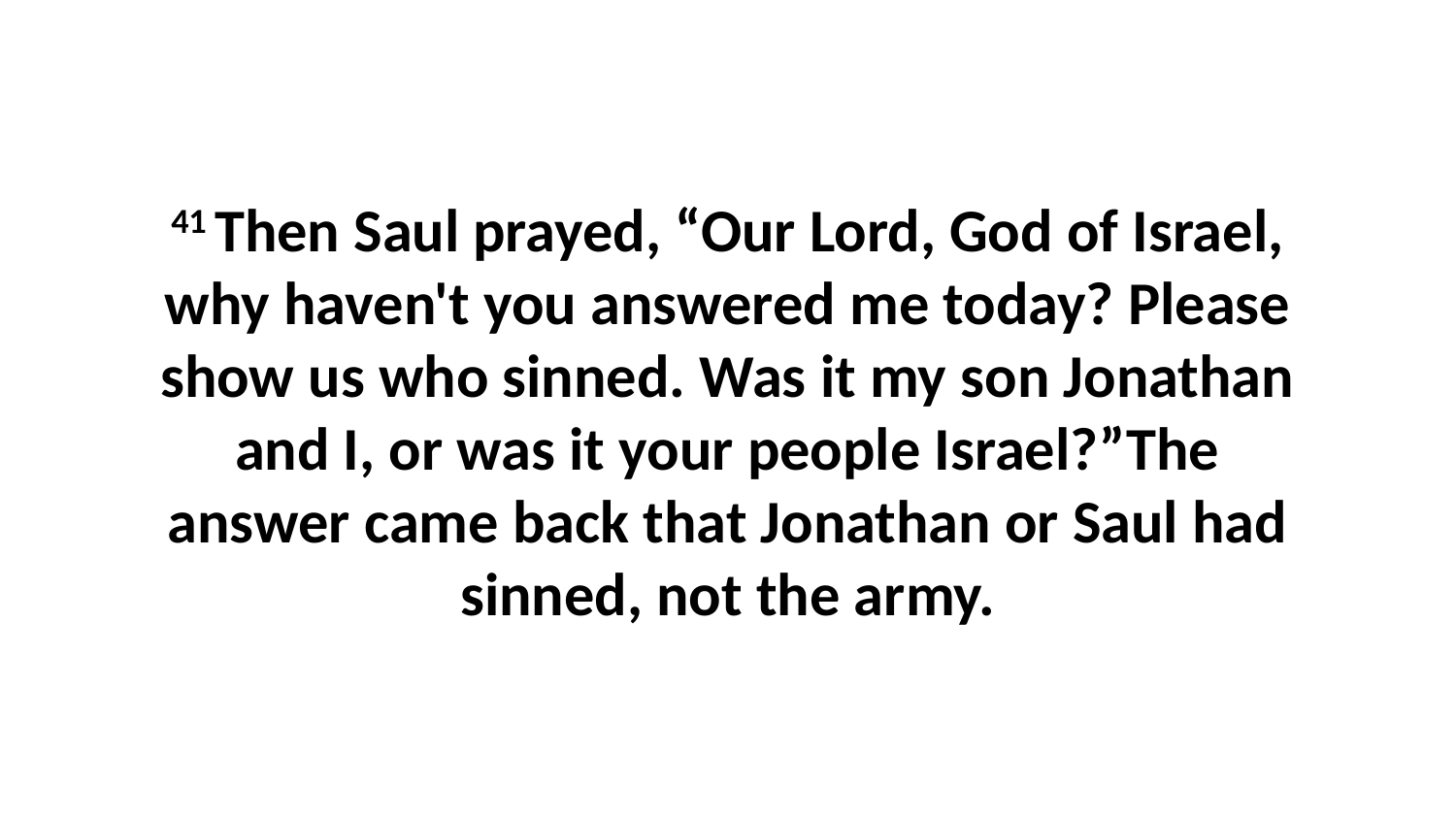

41 Then Saul prayed, “Our Lord, God of Israel, why haven't you answered me today? Please show us who sinned. Was it my son Jonathan and I, or was it your people Israel?”The answer came back that Jonathan or Saul had sinned, not the army.